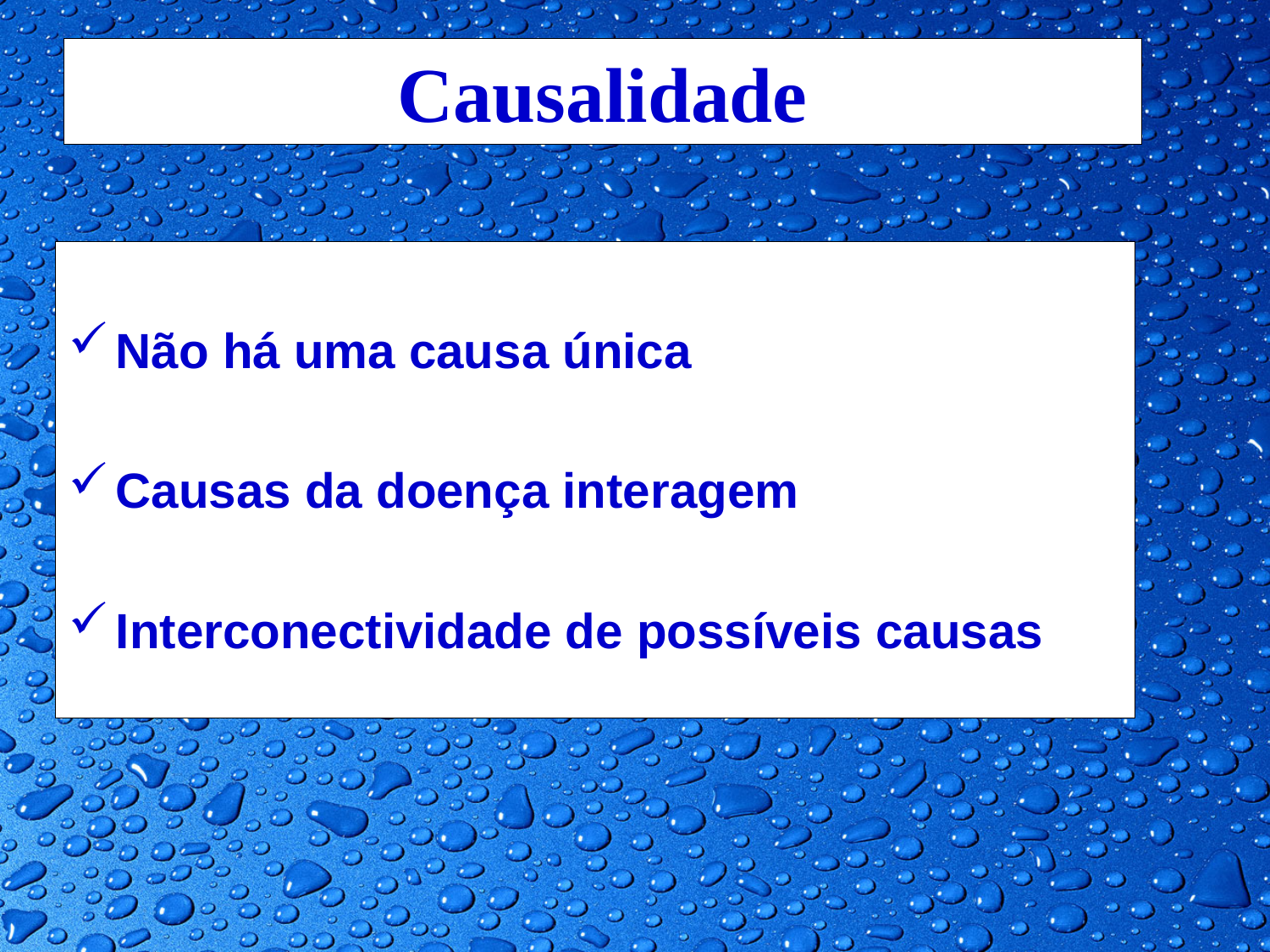

# Causalidade
Não há uma causa única
Causas da doença interagem
Interconectividade de possíveis causas